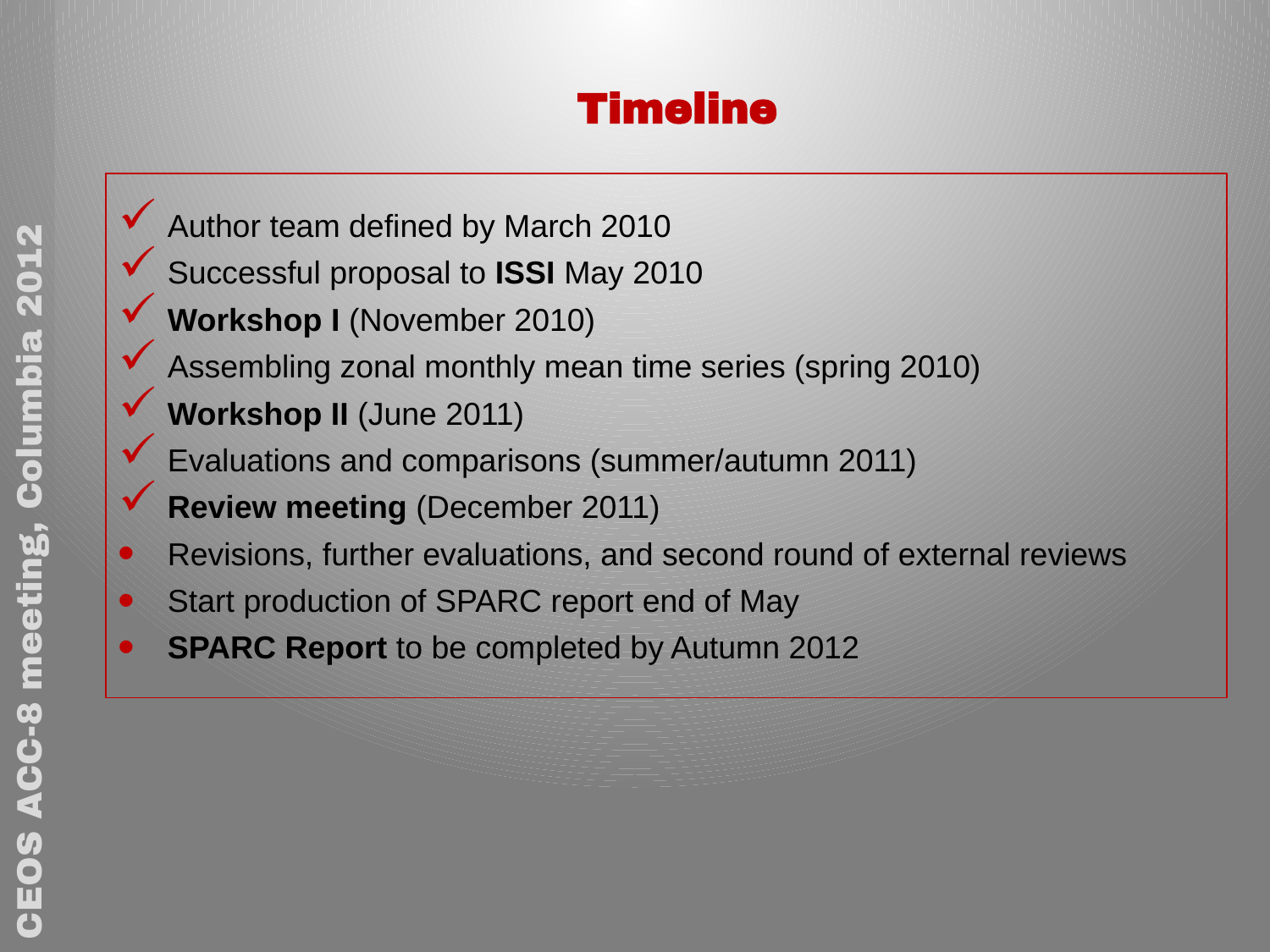

Timeline

Author team defined by March 2010
Successful proposal to ISSI May 2010
Workshop I (November 2010)
Assembling zonal monthly mean time series (spring 2010)
Workshop II (June 2011)
Evaluations and comparisons (summer/autumn 2011)
Review meeting (December 2011)
Revisions, further evaluations, and second round of external reviews
Start production of SPARC report end of May
SPARC Report to be completed by Autumn 2012